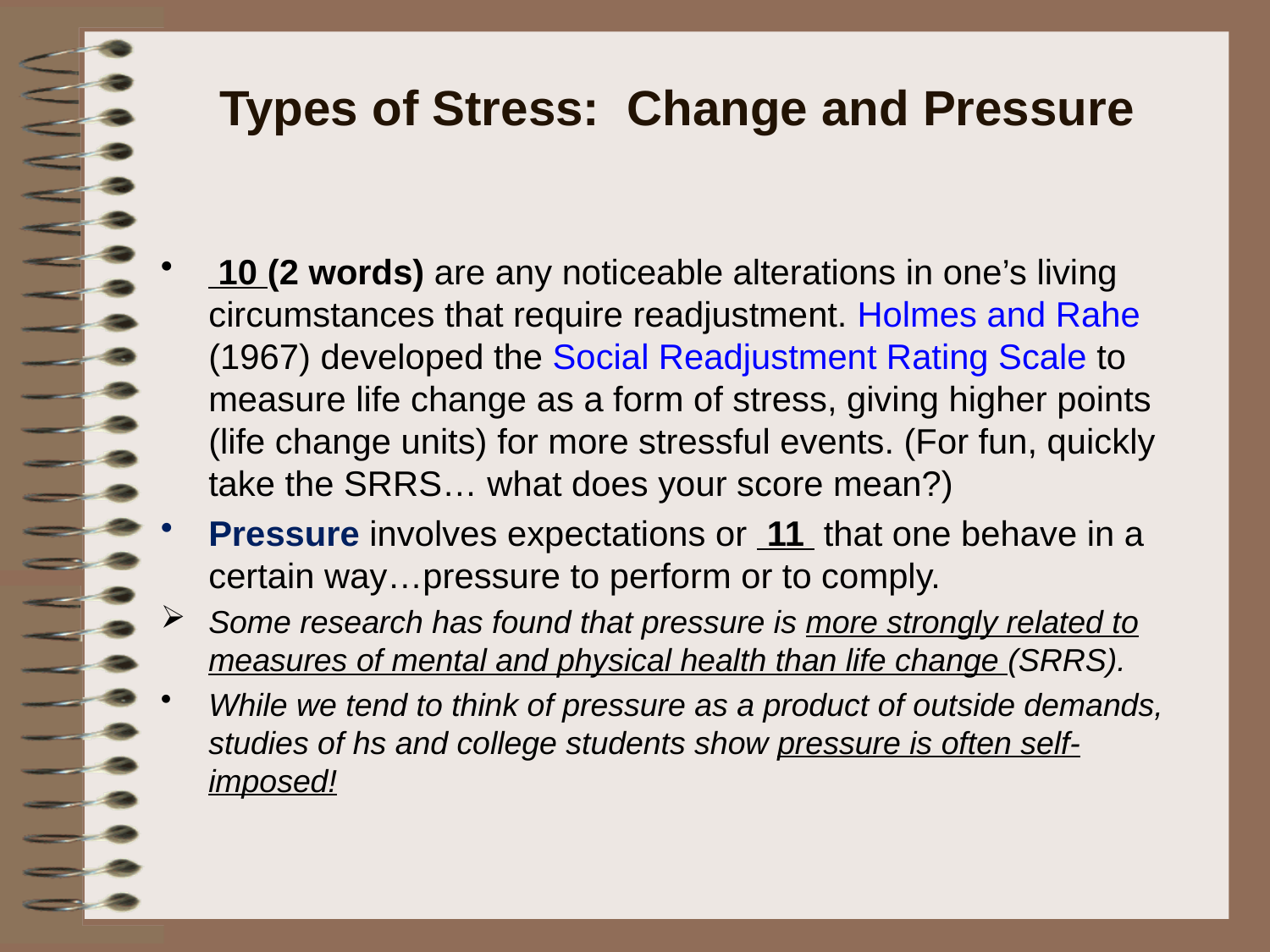

# Types of Stress:  Change and Pressure
 10 (2 words) are any noticeable alterations in one’s living circumstances that require readjustment. Holmes and Rahe (1967) developed the Social Readjustment Rating Scale to measure life change as a form of stress, giving higher points (life change units) for more stressful events. (For fun, quickly take the SRRS… what does your score mean?)
Pressure involves expectations or  11  that one behave in a certain way…pressure to perform or to comply.
Some research has found that pressure is more strongly related to measures of mental and physical health than life change (SRRS).
While we tend to think of pressure as a product of outside demands, studies of hs and college students show pressure is often self-imposed!